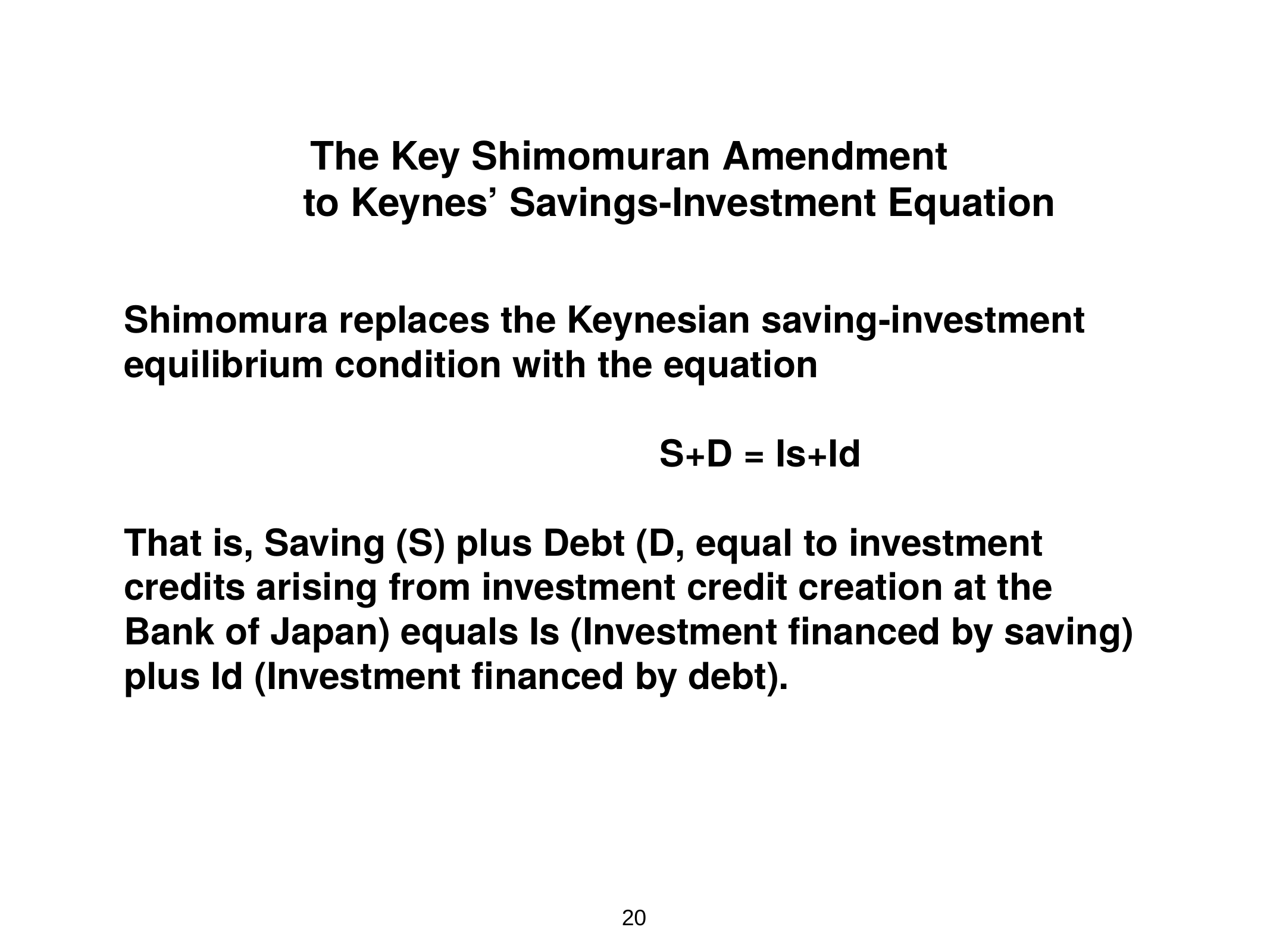

# The Key Shimomuran Amendment to Keynes’ Savings-Investment Equation
Shimomura replaces the Keynesian saving-investment equilibrium condition with the equation

						S+D = Is+Id

That is, Saving (S) plus Debt (D, equal to investment credits arising from investment credit creation at the Bank of Japan) equals Is (Investment financed by saving) plus Id (Investment financed by debt).
20